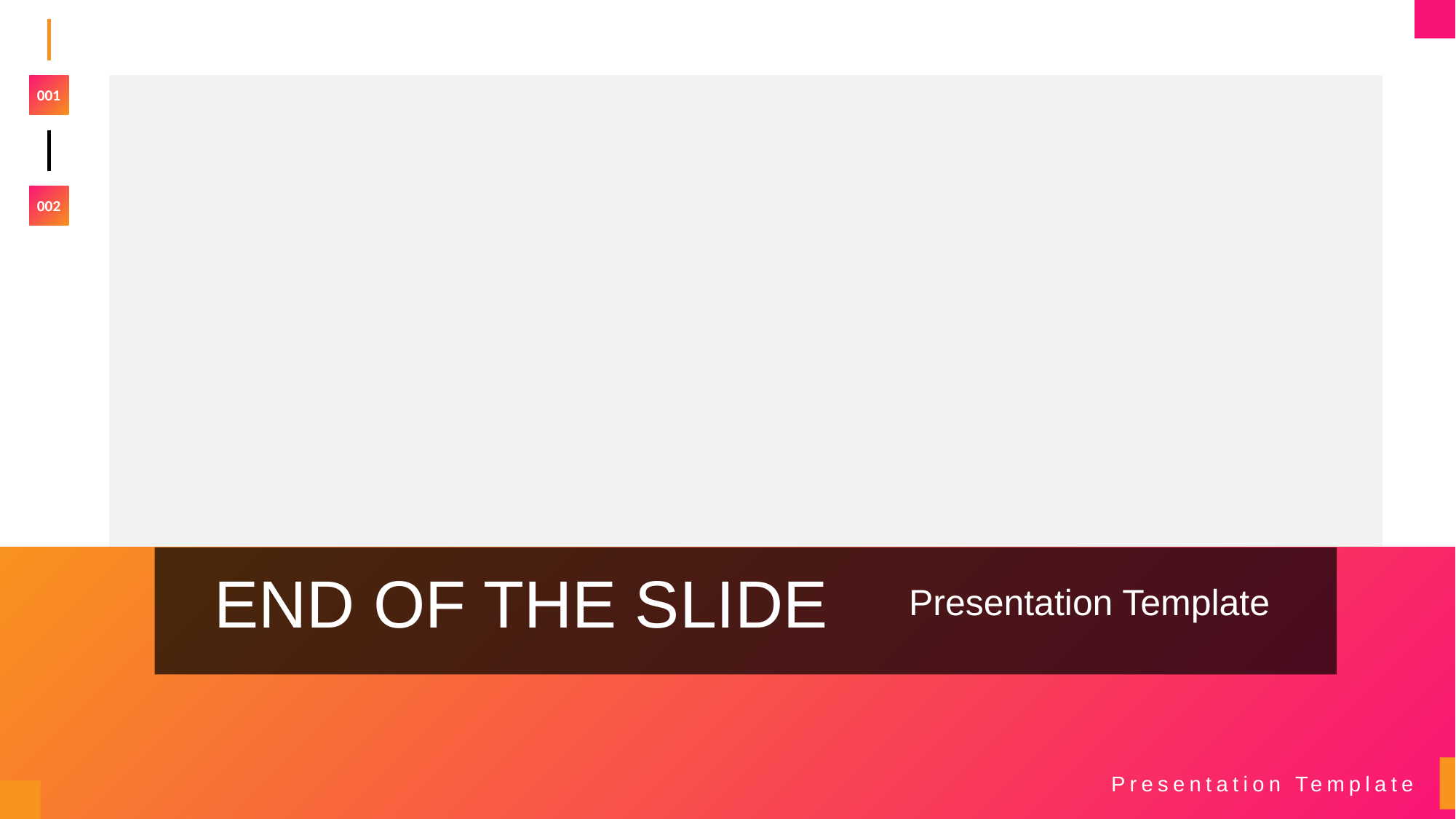

001

002

END OF THE SLIDE
Presentation Template

Presentation Template